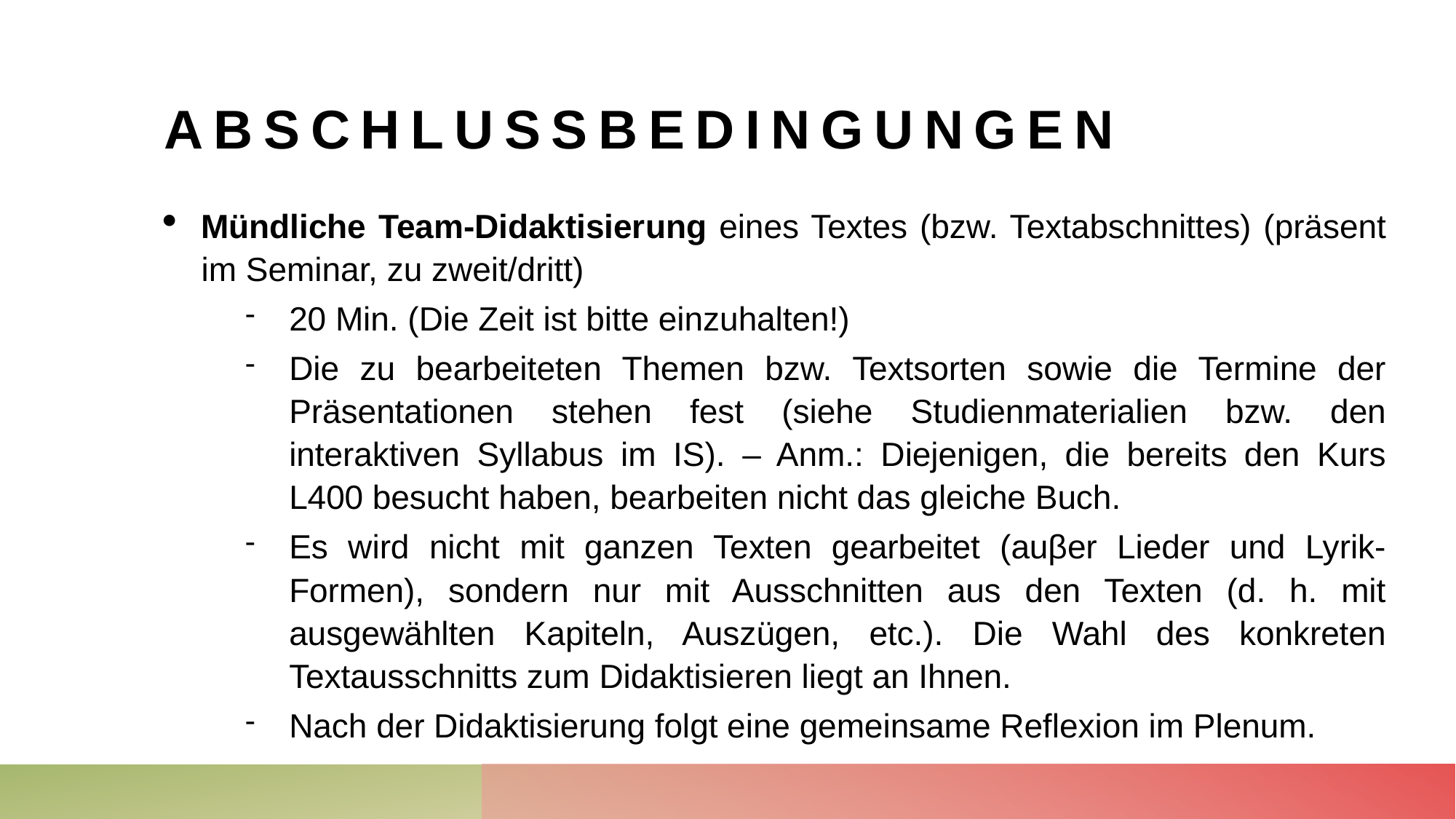

# abschlussbedingungen
Mündliche Team-Didaktisierung eines Textes (bzw. Textabschnittes) (präsent im Seminar, zu zweit/dritt)
20 Min. (Die Zeit ist bitte einzuhalten!)
Die zu bearbeiteten Themen bzw. Textsorten sowie die Termine der Präsentationen stehen fest (siehe Studienmaterialien bzw. den interaktiven Syllabus im IS). – Anm.: Diejenigen, die bereits den Kurs L400 besucht haben, bearbeiten nicht das gleiche Buch.
Es wird nicht mit ganzen Texten gearbeitet (auβer Lieder und Lyrik-Formen), sondern nur mit Ausschnitten aus den Texten (d. h. mit ausgewählten Kapiteln, Auszügen, etc.). Die Wahl des konkreten Textausschnitts zum Didaktisieren liegt an Ihnen.
Nach der Didaktisierung folgt eine gemeinsame Reflexion im Plenum.